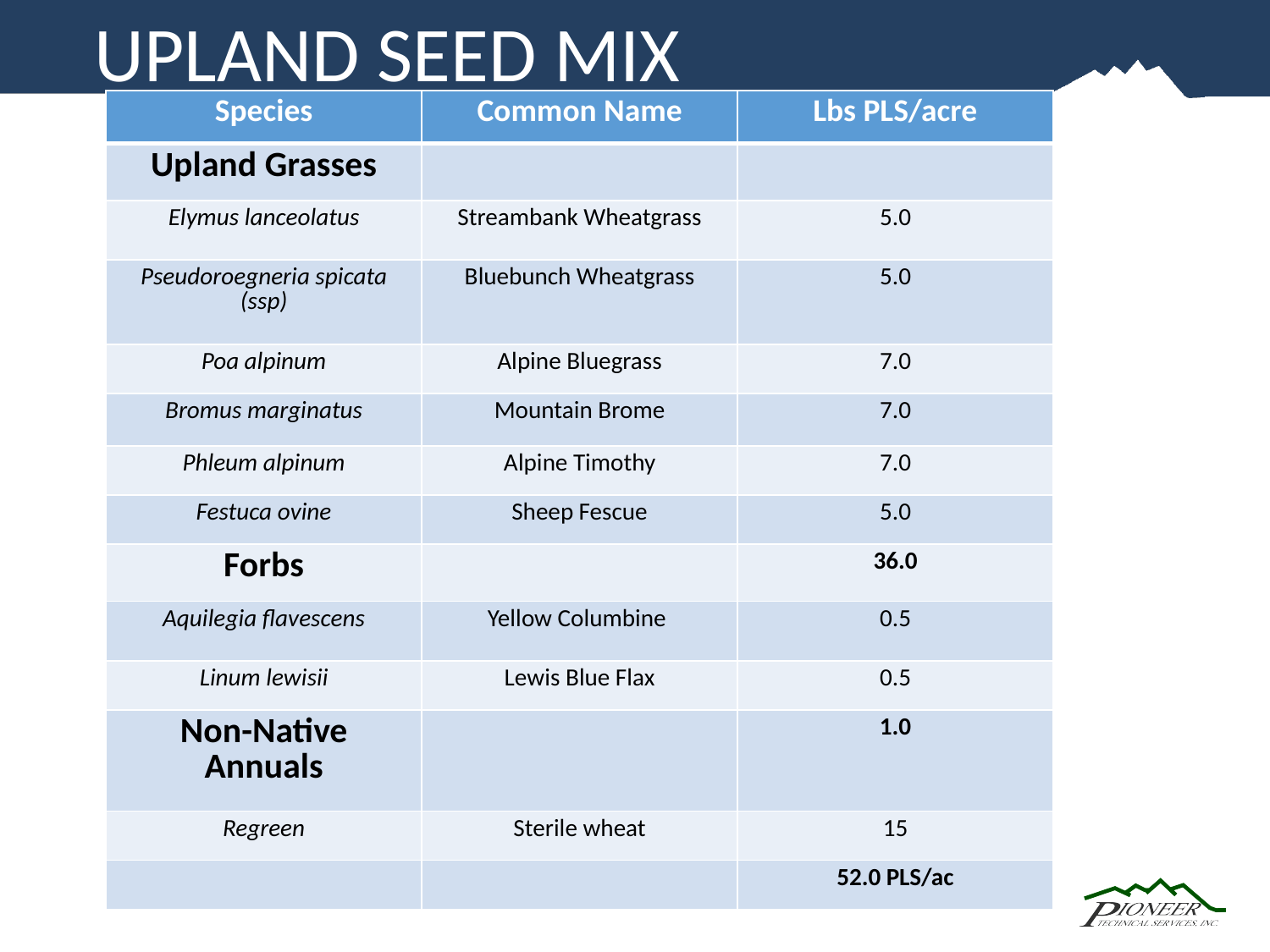

# UPLAND SEED MIX
| Species | Common Name | Lbs PLS/acre |
| --- | --- | --- |
| Upland Grasses |  |  |
| Elymus lanceolatus | Streambank Wheatgrass | 5.0 |
| Pseudoroegneria spicata (ssp) | Bluebunch Wheatgrass | 5.0 |
| Poa alpinum | Alpine Bluegrass | 7.0 |
| Bromus marginatus | Mountain Brome | 7.0 |
| Phleum alpinum | Alpine Timothy | 7.0 |
| Festuca ovine | Sheep Fescue | 5.0 |
| Forbs |  | 36.0 |
| Aquilegia flavescens | Yellow Columbine | 0.5 |
| Linum lewisii | Lewis Blue Flax | 0.5 |
| Non-Native Annuals |  | 1.0 |
| Regreen | Sterile wheat | 15 |
|  |  | 52.0 PLS/ac |